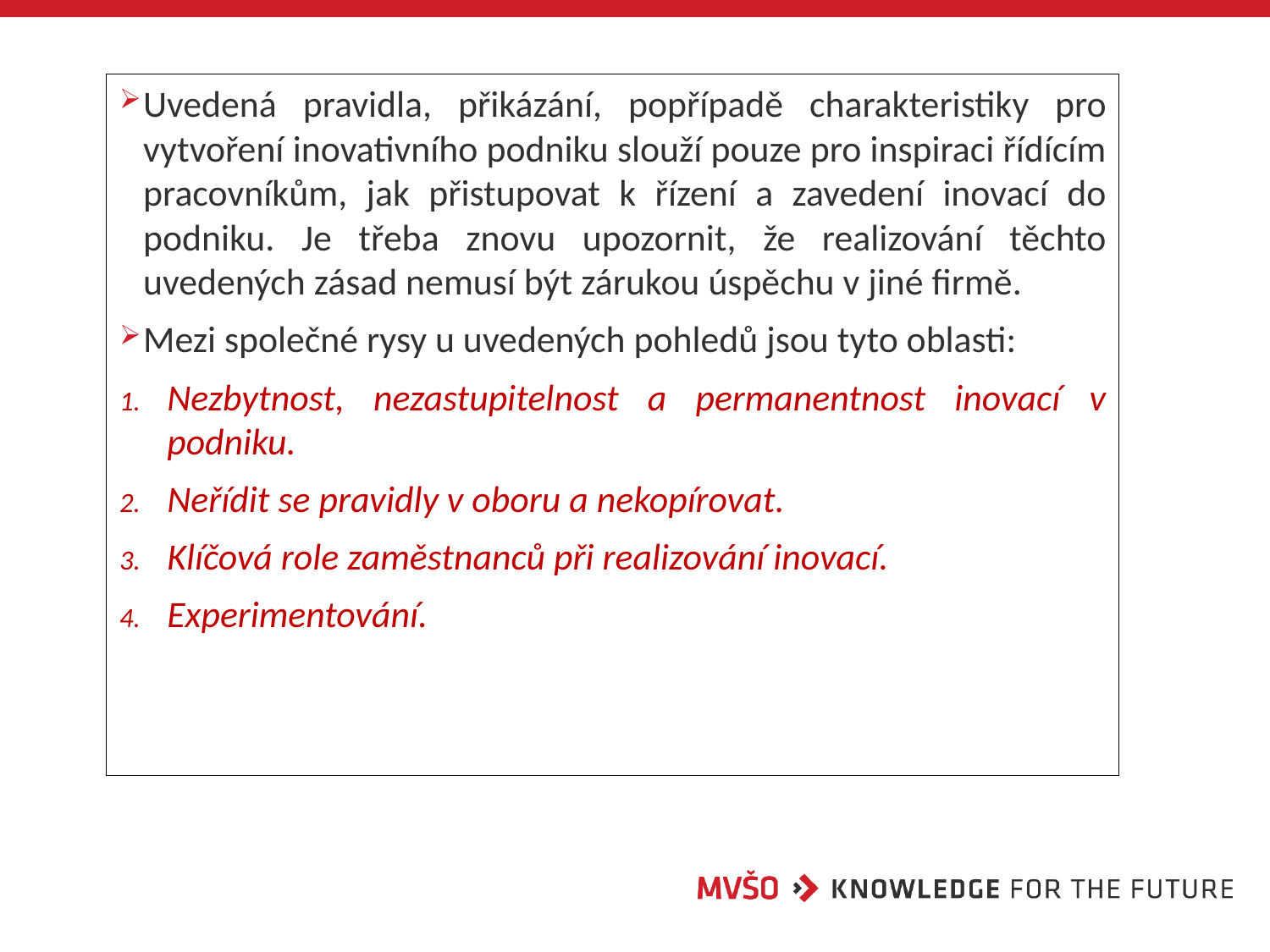

Uvedená pravidla, přikázání, popřípadě charakteristiky pro vytvoření inovativního podniku slouží pouze pro inspiraci řídícím pracovníkům, jak přistupovat k řízení a zavedení inovací do podniku. Je třeba znovu upozornit, že realizování těchto uvedených zásad nemusí být zárukou úspěchu v jiné firmě.
Mezi společné rysy u uvedených pohledů jsou tyto oblasti:
Nezbytnost, nezastupitelnost a permanentnost inovací v podniku.
Neřídit se pravidly v oboru a nekopírovat.
Klíčová role zaměstnanců při realizování inovací.
Experimentování.